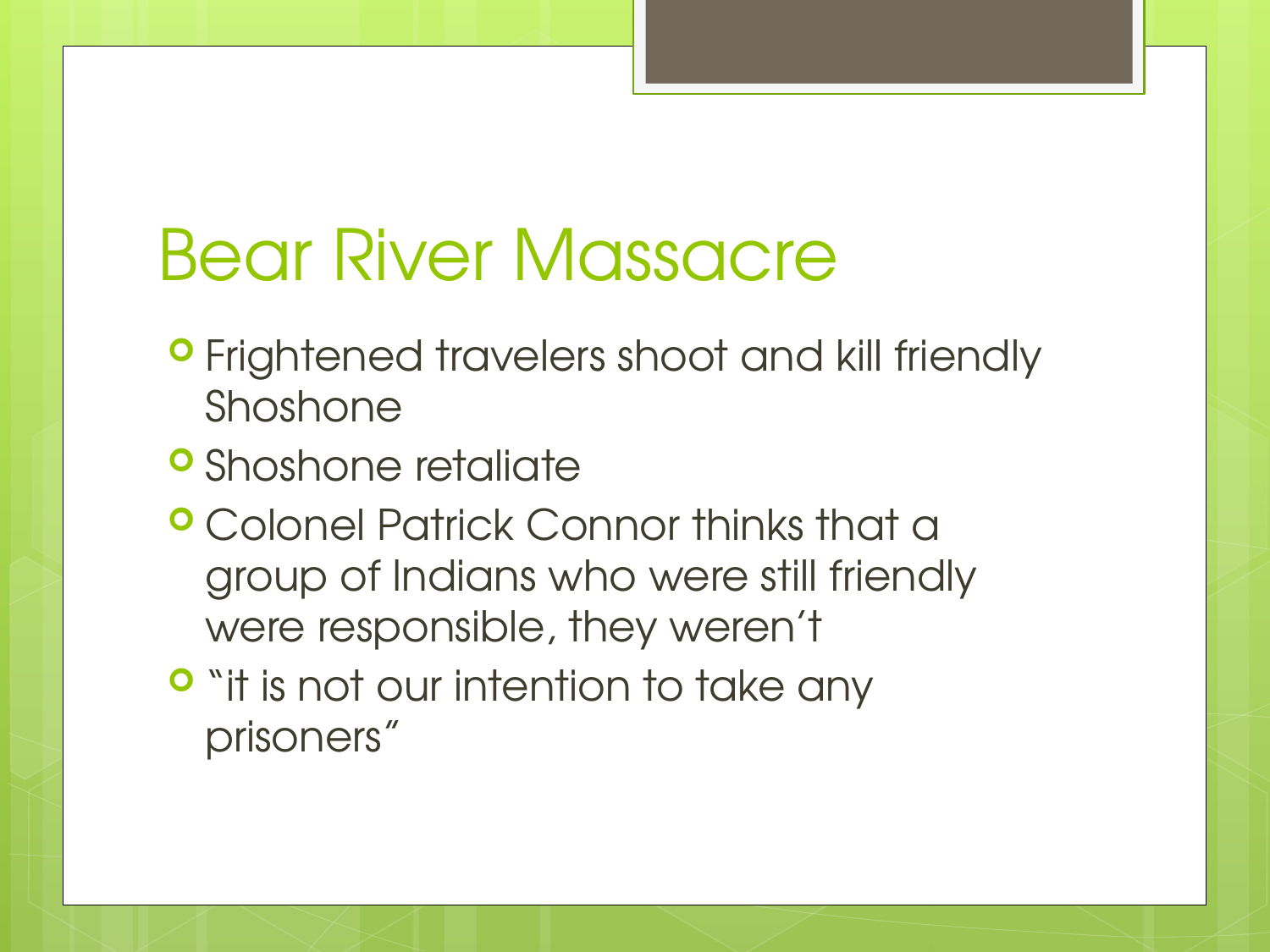

# Bear River Massacre
Frightened travelers shoot and kill friendly Shoshone
Shoshone retaliate
Colonel Patrick Connor thinks that a group of Indians who were still friendly were responsible, they weren’t
“it is not our intention to take any prisoners”